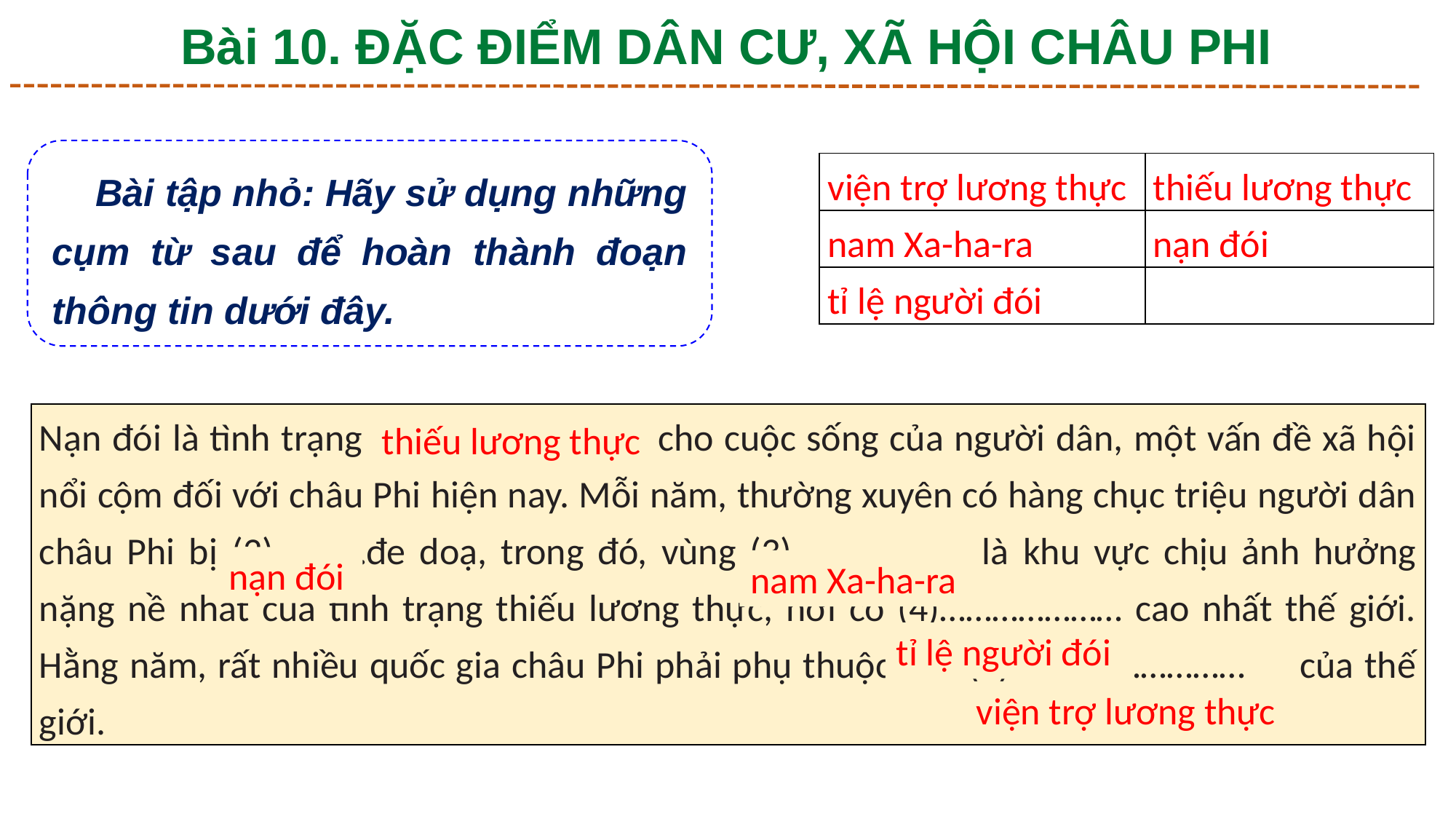

Bài 10. ĐẶC ĐIỂM DÂN CƯ, XÃ HỘI CHÂU PHI
    Bài tập nhỏ: Hãy sử dụng những cụm từ sau để hoàn thành đoạn thông tin dưới đây.
| viện trợ lương thực | thiếu lương thực |
| --- | --- |
| nam Xa-ha-ra | nạn đói |
| tỉ lệ người đói |  |
| Nạn đói là tình trạng (1)………….………...cho cuộc sống của người dân, một vấn đề xã hội nổi cộm đối với châu Phi hiện nay. Mỗi năm, thường xuyên có hàng chục triệu người dân châu Phi bị (2)…… …đe doạ, trong đó, vùng (3)……………….. là khu vực chịu ảnh hưởng nặng nề nhất của tình trạng thiếu lương thực, nơi có (4)………………… cao nhất thế giới. Hằng năm, rất nhiều quốc gia châu Phi phải phụ thuộc vào (5)……………………… của thế giới. |
| --- |
thiếu lương thực
nạn đói
nam Xa-ha-ra
tỉ lệ người đói
viện trợ lương thực